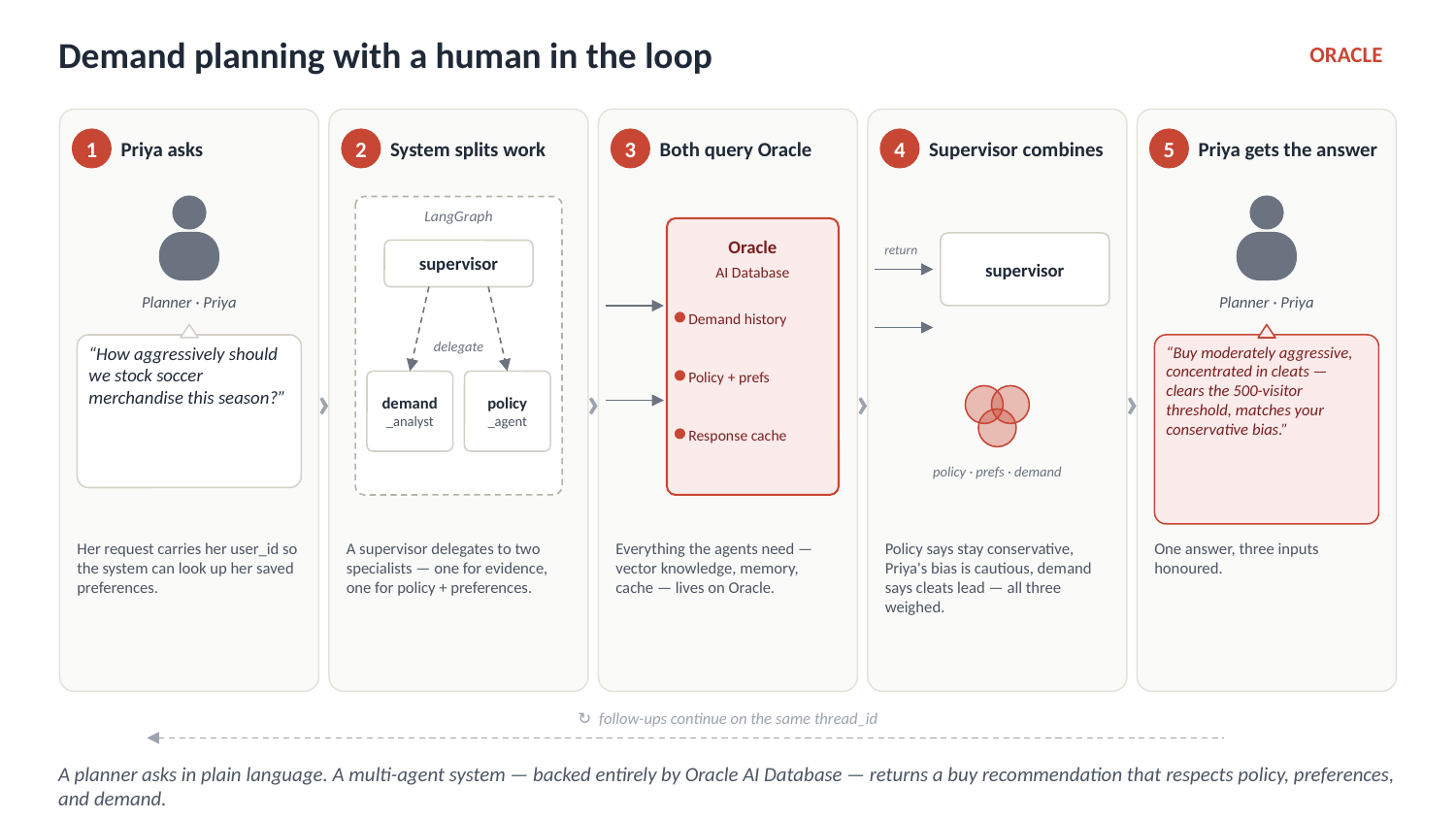

Demand planning with a human in the loop
ORACLE

Priya asks
System splits work
Both query Oracle
Supervisor combines
Priya gets the answer

1

2

3

4

5

LangGraph

Oracle

supervisor

return

supervisor
AI Database
Planner · Priya
Planner · Priya
Demand history

delegate

“How aggressively should we stock soccer merchandise this season?”
“Buy moderately aggressive, concentrated in cleats — clears the 500-visitor threshold, matches your conservative bias.”
Policy + prefs

demand
_analyst

policy
_agent

›
›
›
›

Response cache

policy · prefs · demand
Her request carries her user_id so the system can look up her saved preferences.
A supervisor delegates to two specialists — one for evidence, one for policy + preferences.
Everything the agents need — vector knowledge, memory, cache — lives on Oracle.
Policy says stay conservative, Priya's bias is cautious, demand says cleats lead — all three weighed.
One answer, three inputs honoured.
↻  follow-ups continue on the same thread_id
A planner asks in plain language. A multi-agent system — backed entirely by Oracle AI Database — returns a buy recommendation that respects policy, preferences, and demand.